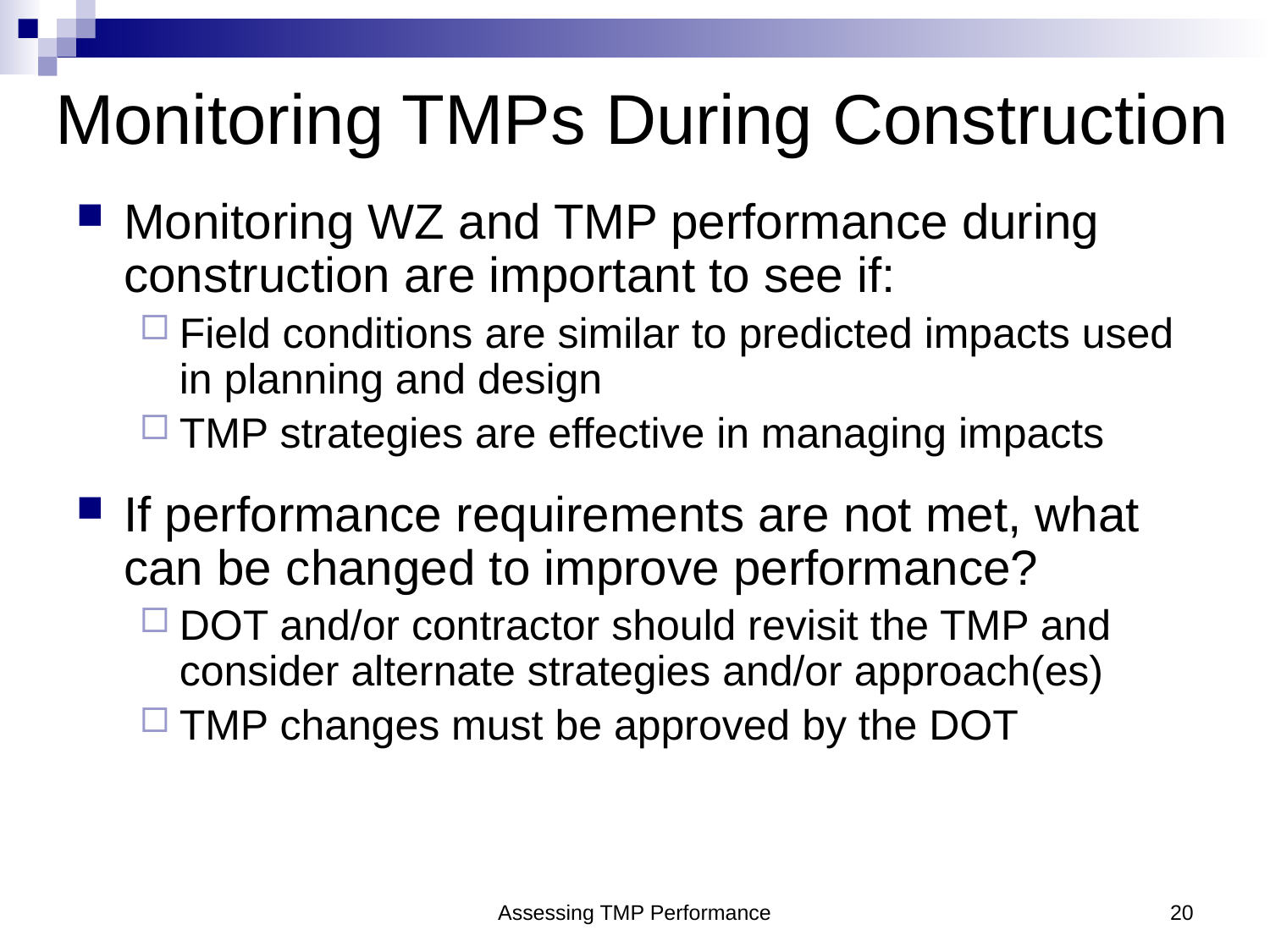

# Monitoring TMPs During Construction
Monitoring WZ and TMP performance during construction are important to see if:
Field conditions are similar to predicted impacts used in planning and design
TMP strategies are effective in managing impacts
If performance requirements are not met, what can be changed to improve performance?
DOT and/or contractor should revisit the TMP and consider alternate strategies and/or approach(es)
TMP changes must be approved by the DOT
Assessing TMP Performance
20